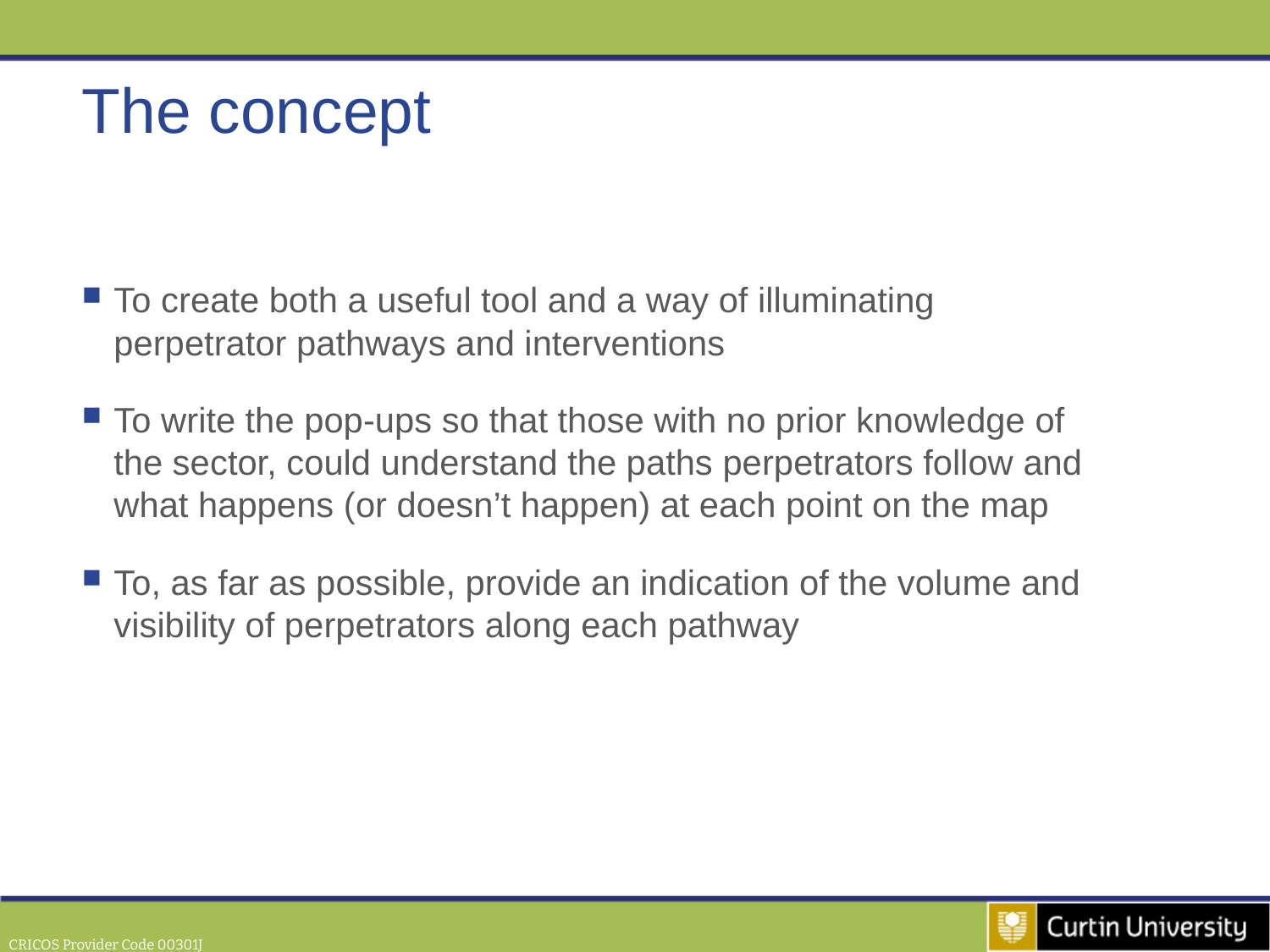

# The concept

To create both a useful tool and a way of illuminating perpetrator pathways and interventions
To write the pop-ups so that those with no prior knowledge of the sector, could understand the paths perpetrators follow and what happens (or doesn’t happen) at each point on the map
To, as far as possible, provide an indication of the volume and visibility of perpetrators along each pathway